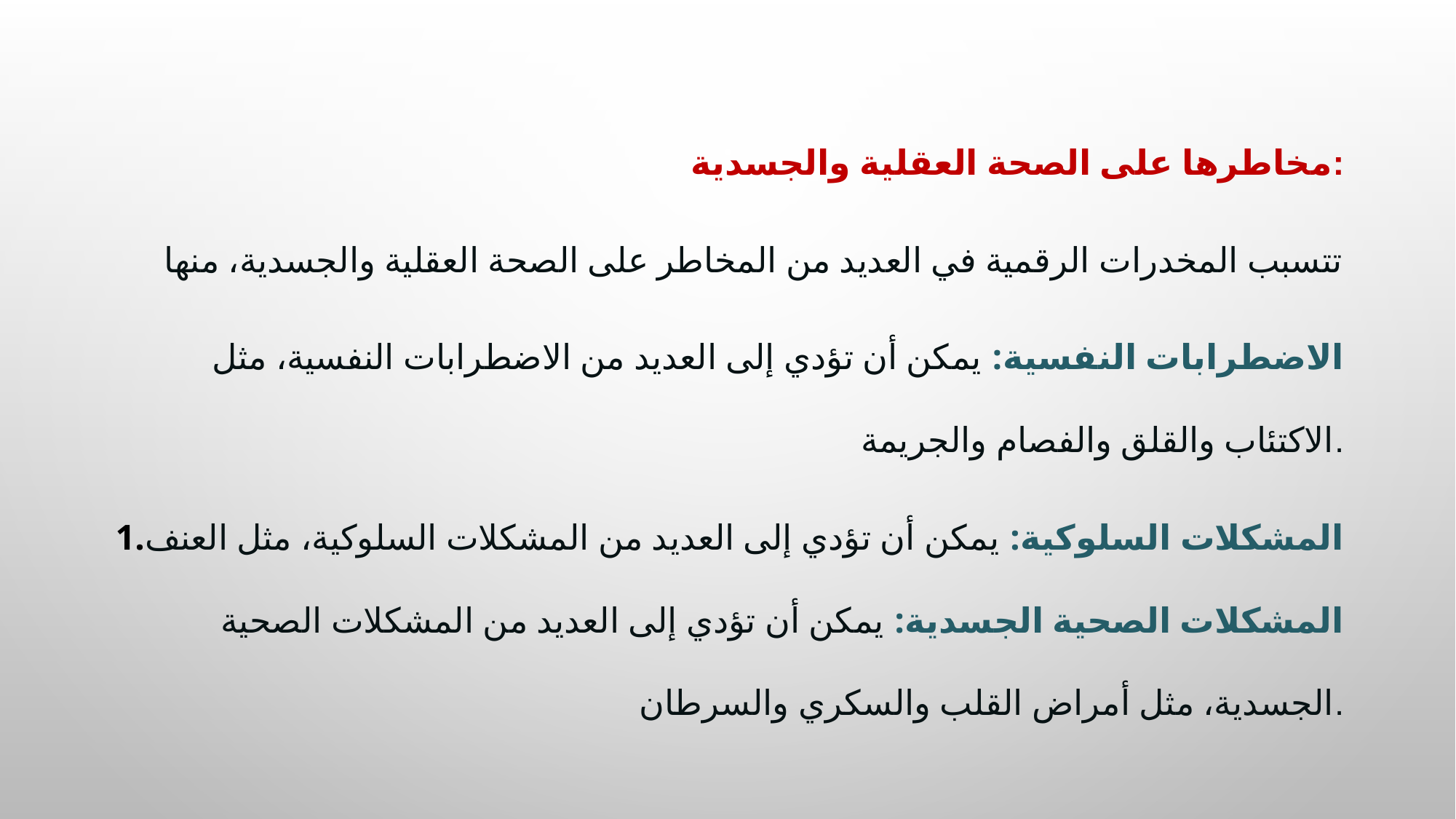

مخاطرها على الصحة العقلية والجسدية:
تتسبب المخدرات الرقمية في العديد من المخاطر على الصحة العقلية والجسدية، منها
الاضطرابات النفسية: يمكن أن تؤدي إلى العديد من الاضطرابات النفسية، مثل الاكتئاب والقلق والفصام والجريمة.
المشكلات السلوكية: يمكن أن تؤدي إلى العديد من المشكلات السلوكية، مثل العنف المشكلات الصحية الجسدية: يمكن أن تؤدي إلى العديد من المشكلات الصحية الجسدية، مثل أمراض القلب والسكري والسرطان.